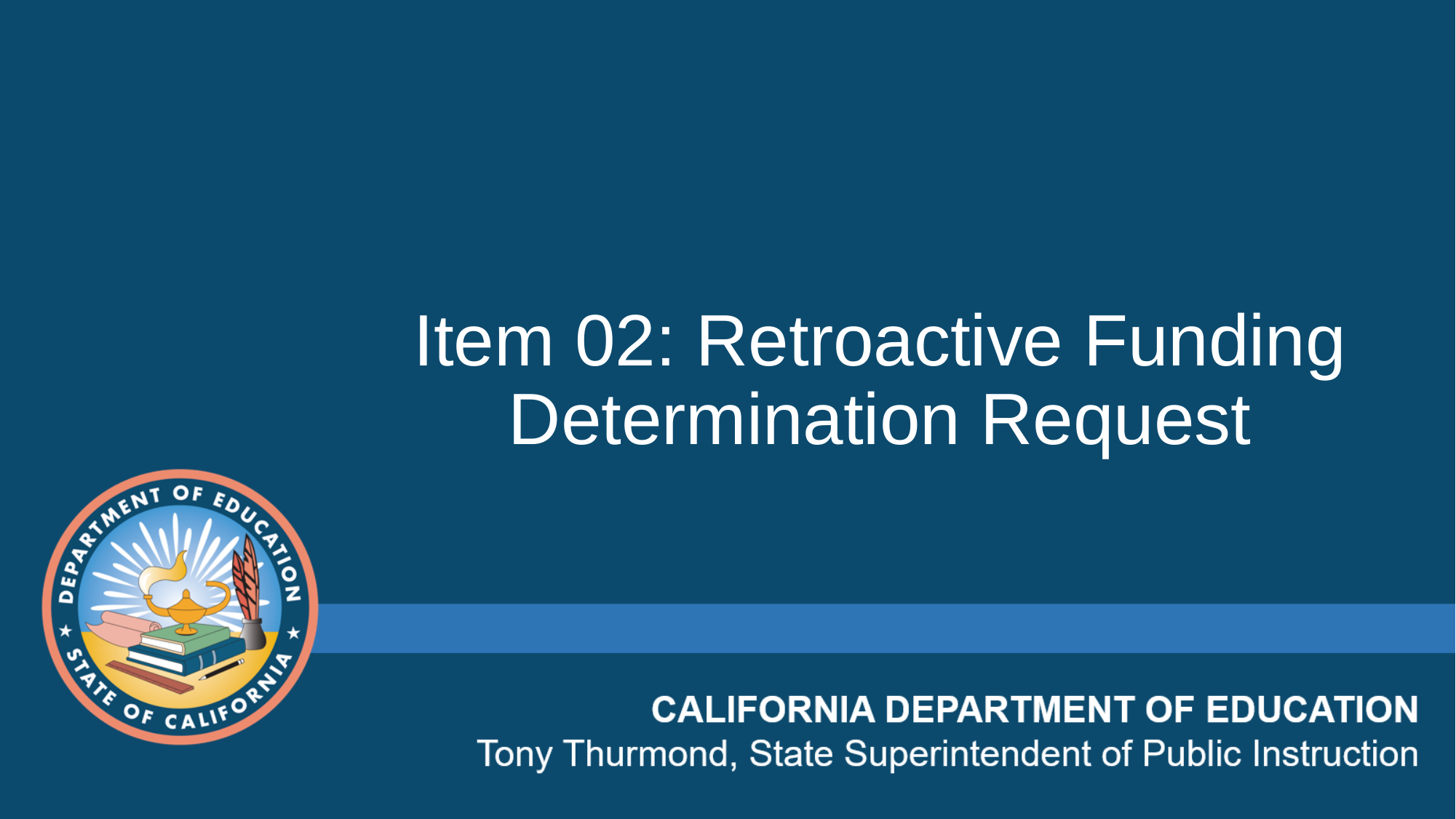

# Item 02: Retroactive Funding Determination Request